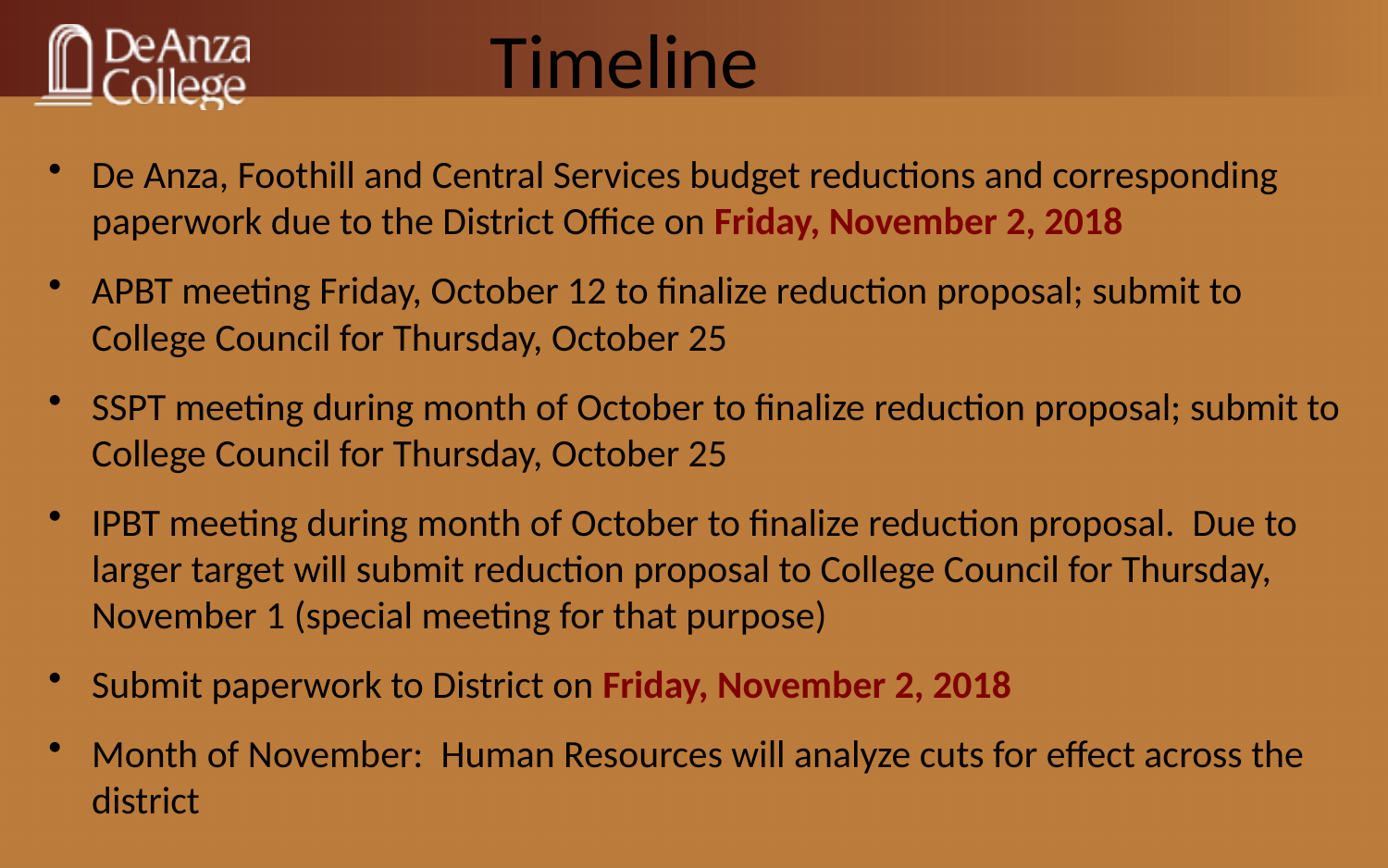

# Timeline
De Anza, Foothill and Central Services budget reductions and corresponding paperwork due to the District Office on Friday, November 2, 2018

APBT meeting Friday, October 12 to finalize reduction proposal; submit to College Council for Thursday, October 25

SSPT meeting during month of October to finalize reduction proposal; submit to College Council for Thursday, October 25

IPBT meeting during month of October to finalize reduction proposal.  Due to larger target will submit reduction proposal to College Council for Thursday, November 1 (special meeting for that purpose)

Submit paperwork to District on Friday, November 2, 2018

Month of November:  Human Resources will analyze cuts for effect across the district